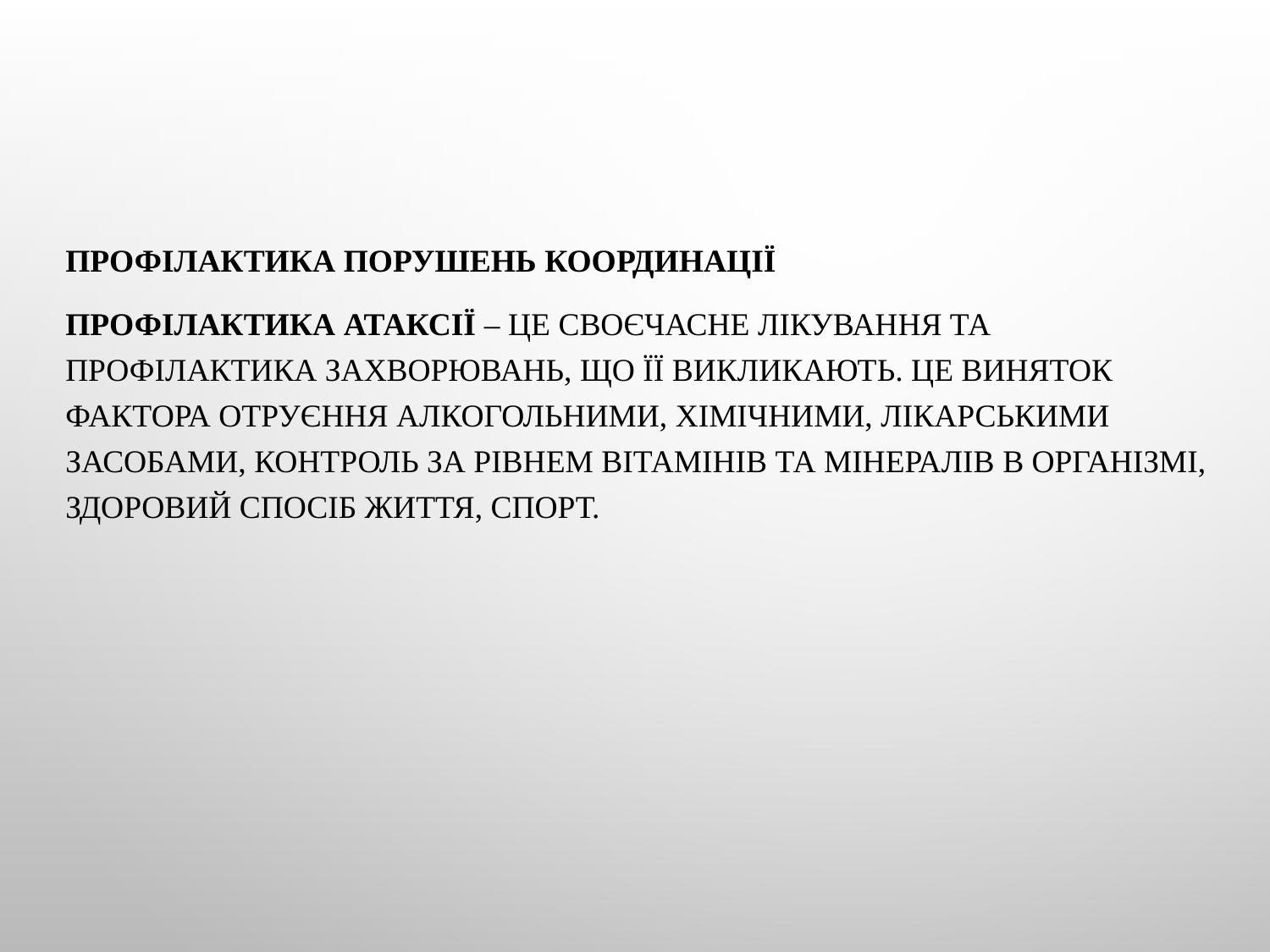

Профілактика порушень координації
Профілактика атаксії – це своєчасне лікування та профілактика захворювань, що її викликають. Це виняток фактора отруєння алкогольними, хімічними, лікарськими засобами, контроль за рівнем вітамінів та мінералів в організмі, здоровий спосіб життя, спорт.